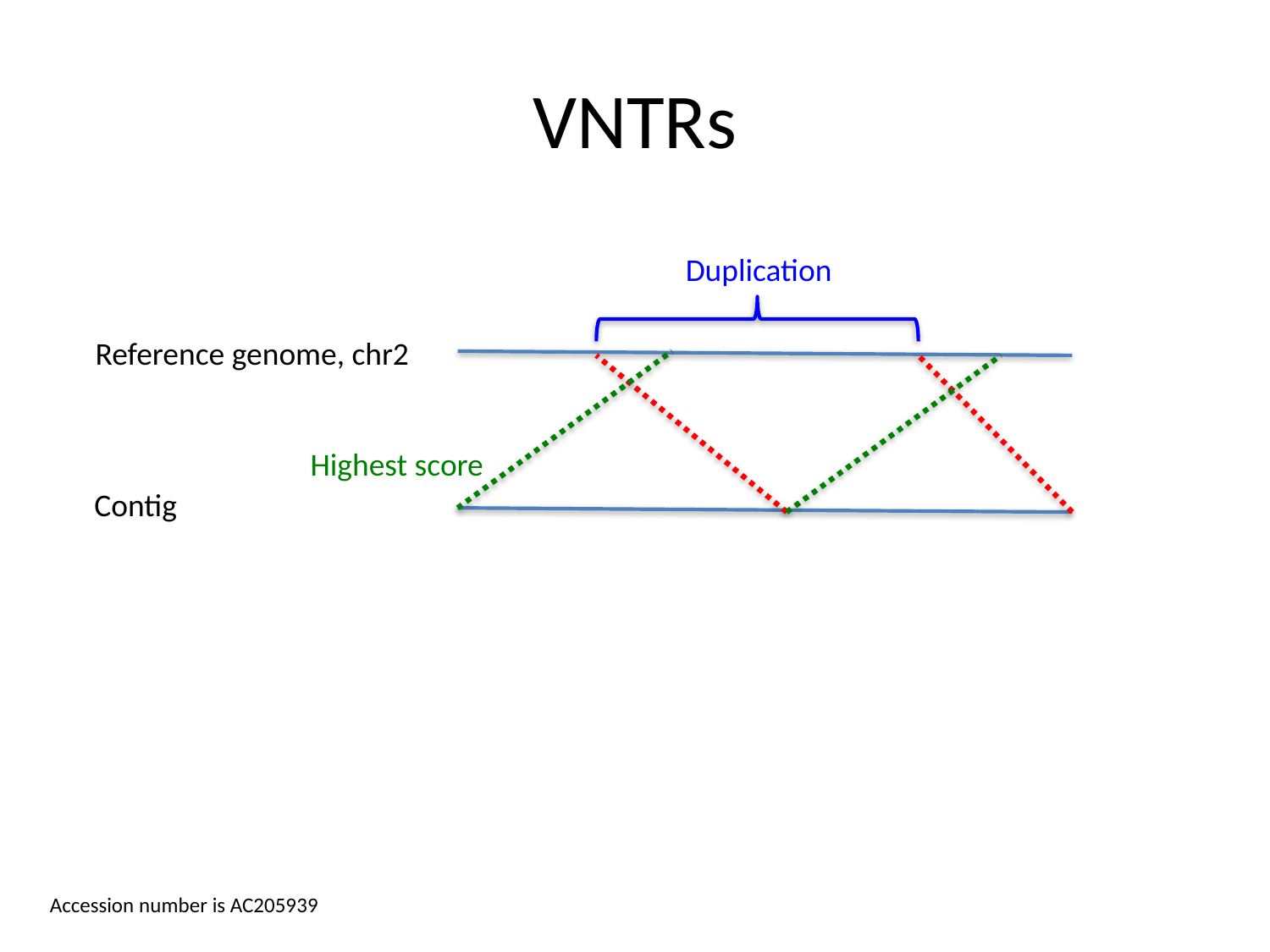

# VNTRs

Duplication
Reference genome, chr2
Highest score
Contig
Accession number is AC205939